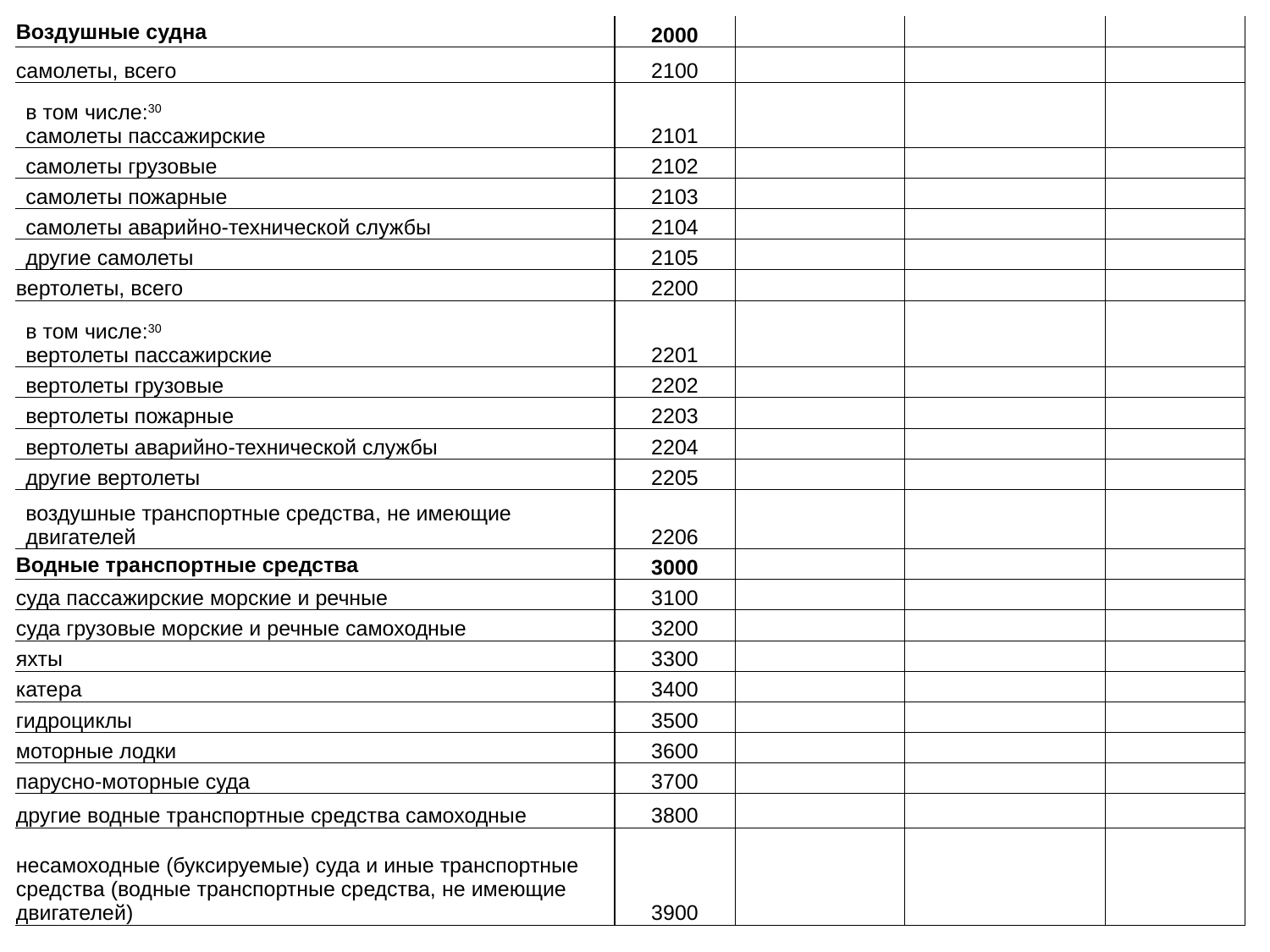

| Воздушные судна | 2000 |  |  |  |
| --- | --- | --- | --- | --- |
| самолеты, всего | 2100 |  |  |  |
| в том числе:30 самолеты пассажирские | 2101 |  |  |  |
| самолеты грузовые | 2102 |  |  |  |
| самолеты пожарные | 2103 |  |  |  |
| самолеты аварийно-технической службы | 2104 |  |  |  |
| другие самолеты | 2105 |  |  |  |
| вертолеты, всего | 2200 |  |  |  |
| в том числе:30 вертолеты пассажирские | 2201 |  |  |  |
| вертолеты грузовые | 2202 |  |  |  |
| вертолеты пожарные | 2203 |  |  |  |
| вертолеты аварийно-технической службы | 2204 |  |  |  |
| другие вертолеты | 2205 |  |  |  |
| воздушные транспортные средства, не имеющие двигателей | 2206 |  |  |  |
| Водные транспортные средства | 3000 |  |  |  |
| суда пассажирские морские и речные | 3100 |  |  |  |
| суда грузовые морские и речные самоходные | 3200 |  |  |  |
| яхты | 3300 |  |  |  |
| катера | 3400 |  |  |  |
| гидроциклы | 3500 |  |  |  |
| моторные лодки | 3600 |  |  |  |
| парусно-моторные суда | 3700 |  |  |  |
| другие водные транспортные средства самоходные | 3800 |  |  |  |
| несамоходные (буксируемые) суда и иные транспортные средства (водные транспортные средства, не имеющие двигателей) | 3900 |  |  |  |